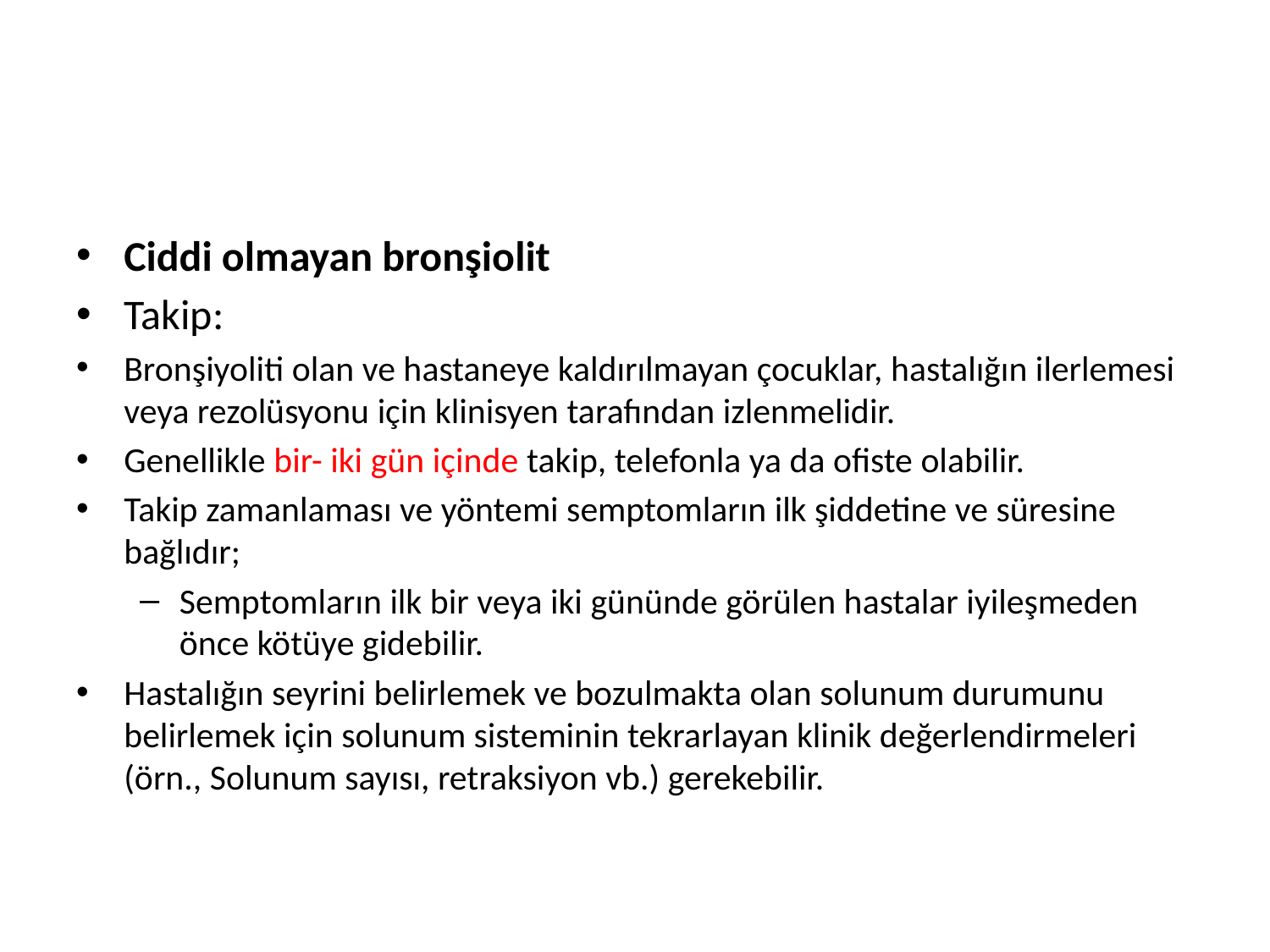

#
Ciddi olmayan bronşiolit
Takip:
Bronşiyoliti olan ve hastaneye kaldırılmayan çocuklar, hastalığın ilerlemesi veya rezolüsyonu için klinisyen tarafından izlenmelidir.
Genellikle bir- iki gün içinde takip, telefonla ya da ofiste olabilir.
Takip zamanlaması ve yöntemi semptomların ilk şiddetine ve süresine bağlıdır;
Semptomların ilk bir veya iki gününde görülen hastalar iyileşmeden önce kötüye gidebilir.
Hastalığın seyrini belirlemek ve bozulmakta olan solunum durumunu belirlemek için solunum sisteminin tekrarlayan klinik değerlendirmeleri (örn., Solunum sayısı, retraksiyon vb.) gerekebilir.